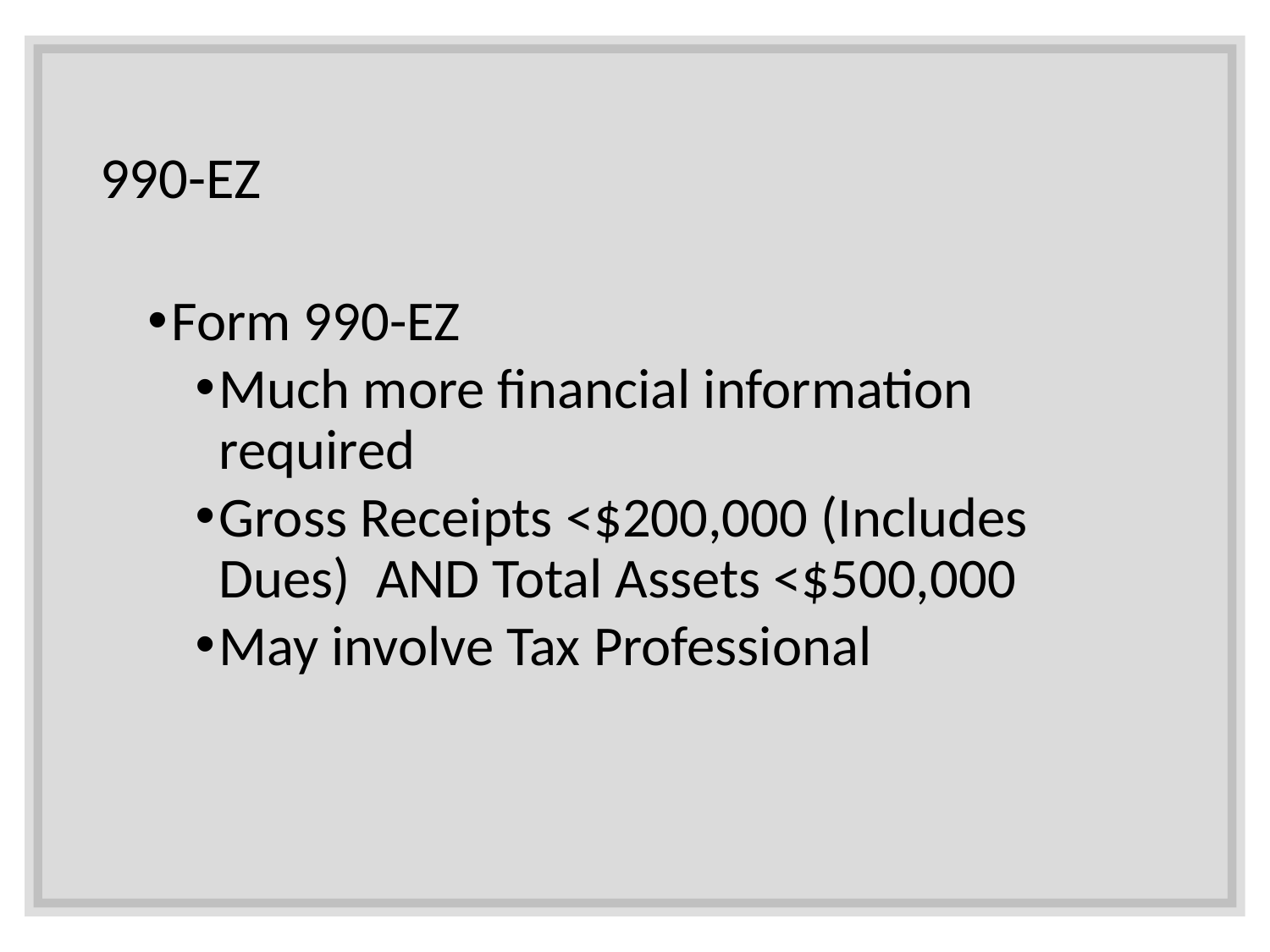

# 990-EZ
Form 990-EZ
Much more financial information required
Gross Receipts <$200,000 (Includes Dues)  AND Total Assets <$500,000
May involve Tax Professional